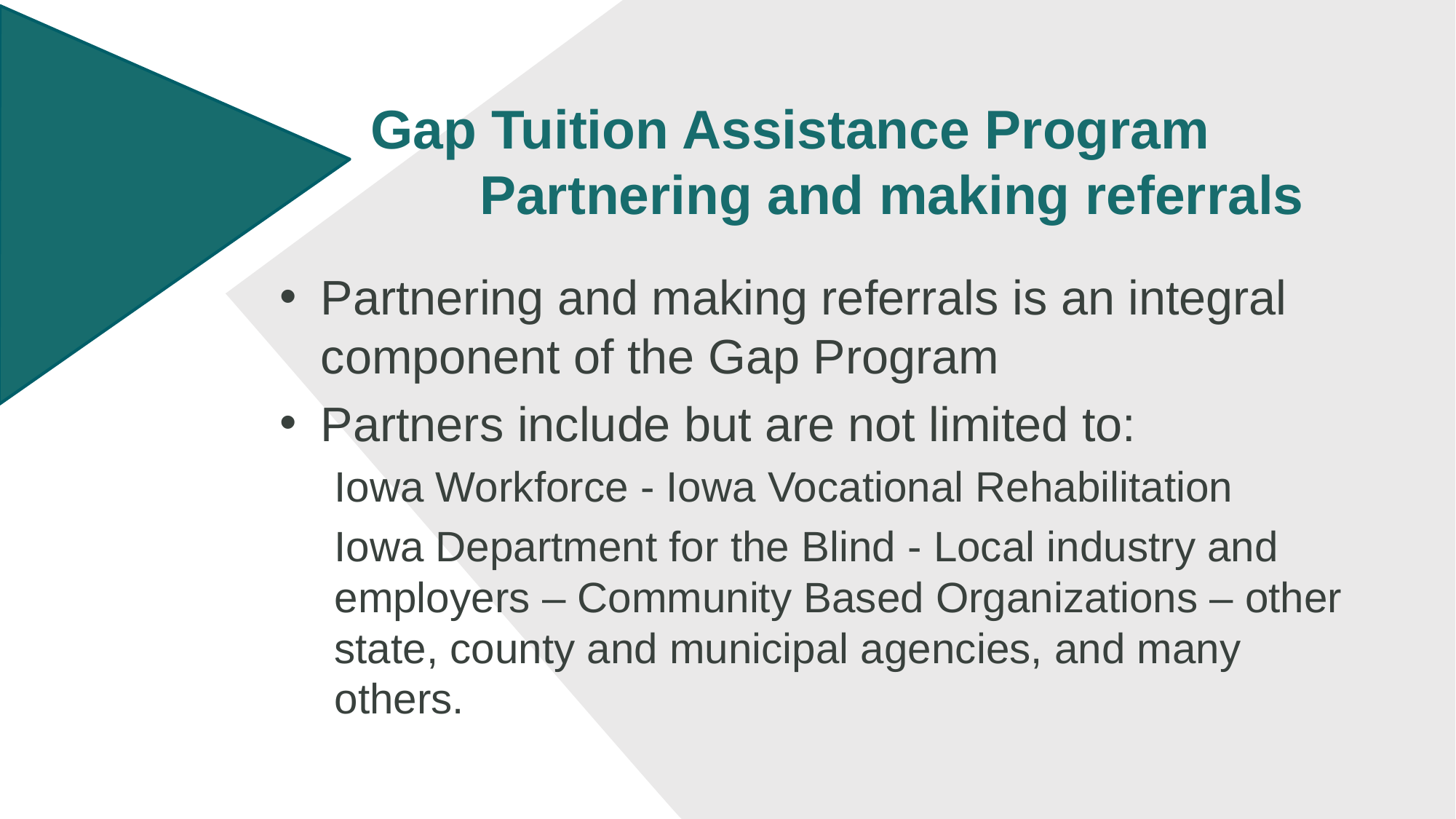

# Gap Tuition Assistance Program Partnering and making referrals
Partnering and making referrals is an integral component of the Gap Program
Partners include but are not limited to:
Iowa Workforce - Iowa Vocational Rehabilitation
Iowa Department for the Blind - Local industry and employers – Community Based Organizations – other state, county and municipal agencies, and many others.